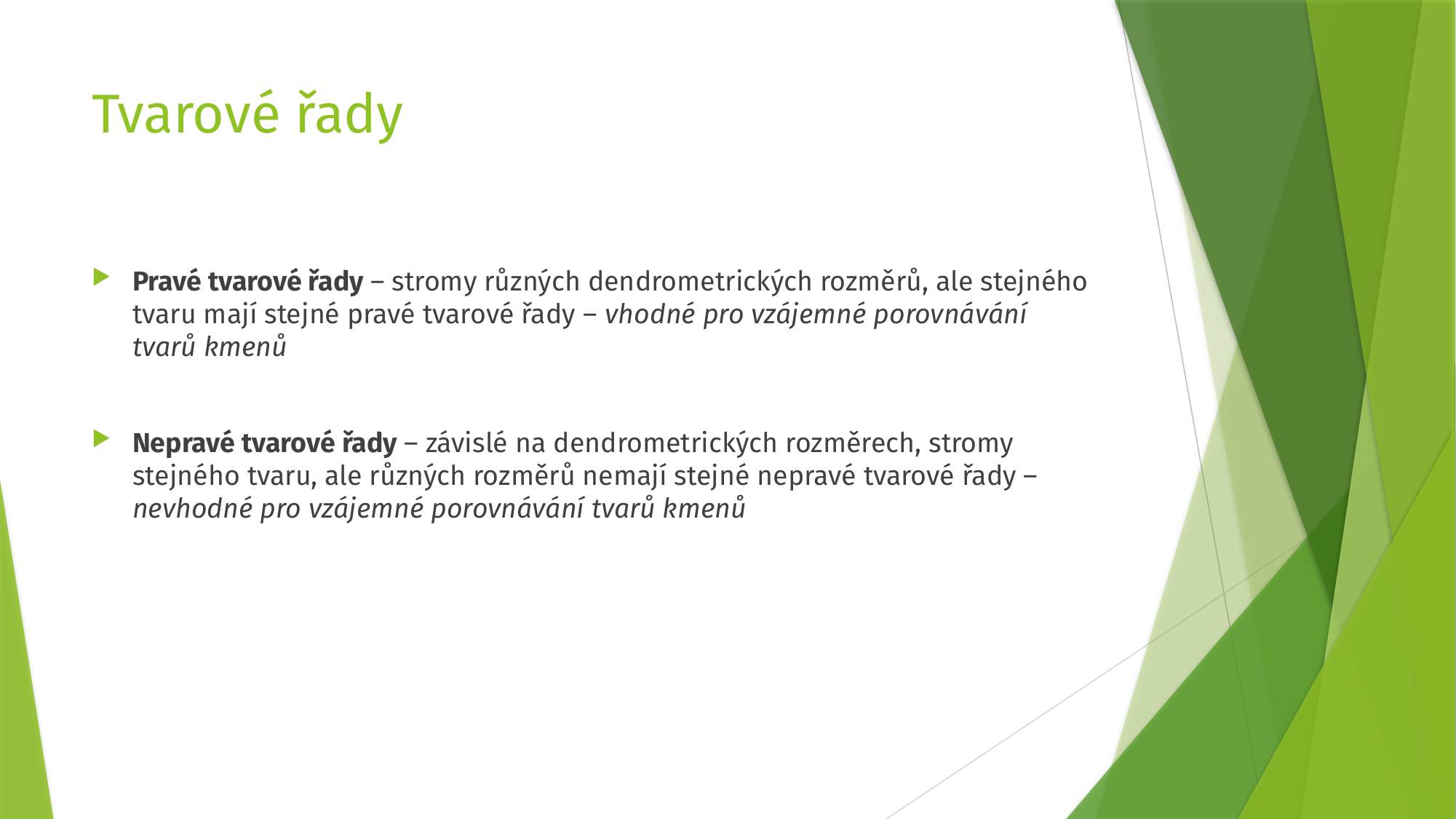

# Tvarové řady
Pravé tvarové řady – stromy různých dendrometrických rozměrů, ale stejného tvaru mají stejné pravé tvarové řady – vhodné pro vzájemné porovnávání tvarů kmenů

Nepravé tvarové řady – závislé na dendrometrických rozměrech, stromy stejného tvaru, ale různých rozměrů nemají stejné nepravé tvarové řady – nevhodné pro vzájemné porovnávání tvarů kmenů